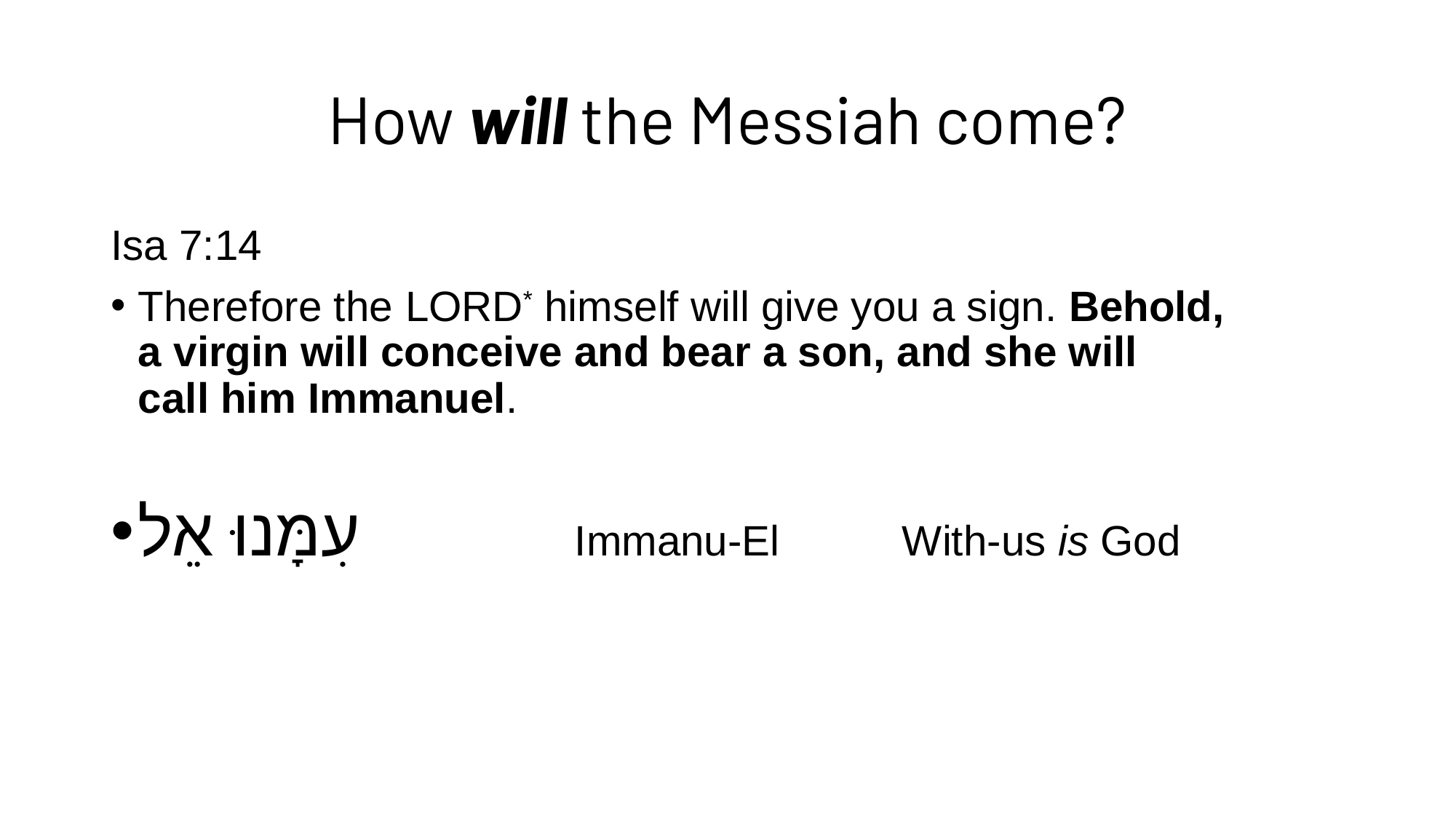

# How will the Messiah come?
Isa 7:14
Therefore the Lord* himself will give you a sign. Behold, a virgin will conceive and bear a son, and she will call him Immanuel.

עִמָּנוּ אֵל		Immanu-El		With-us is God